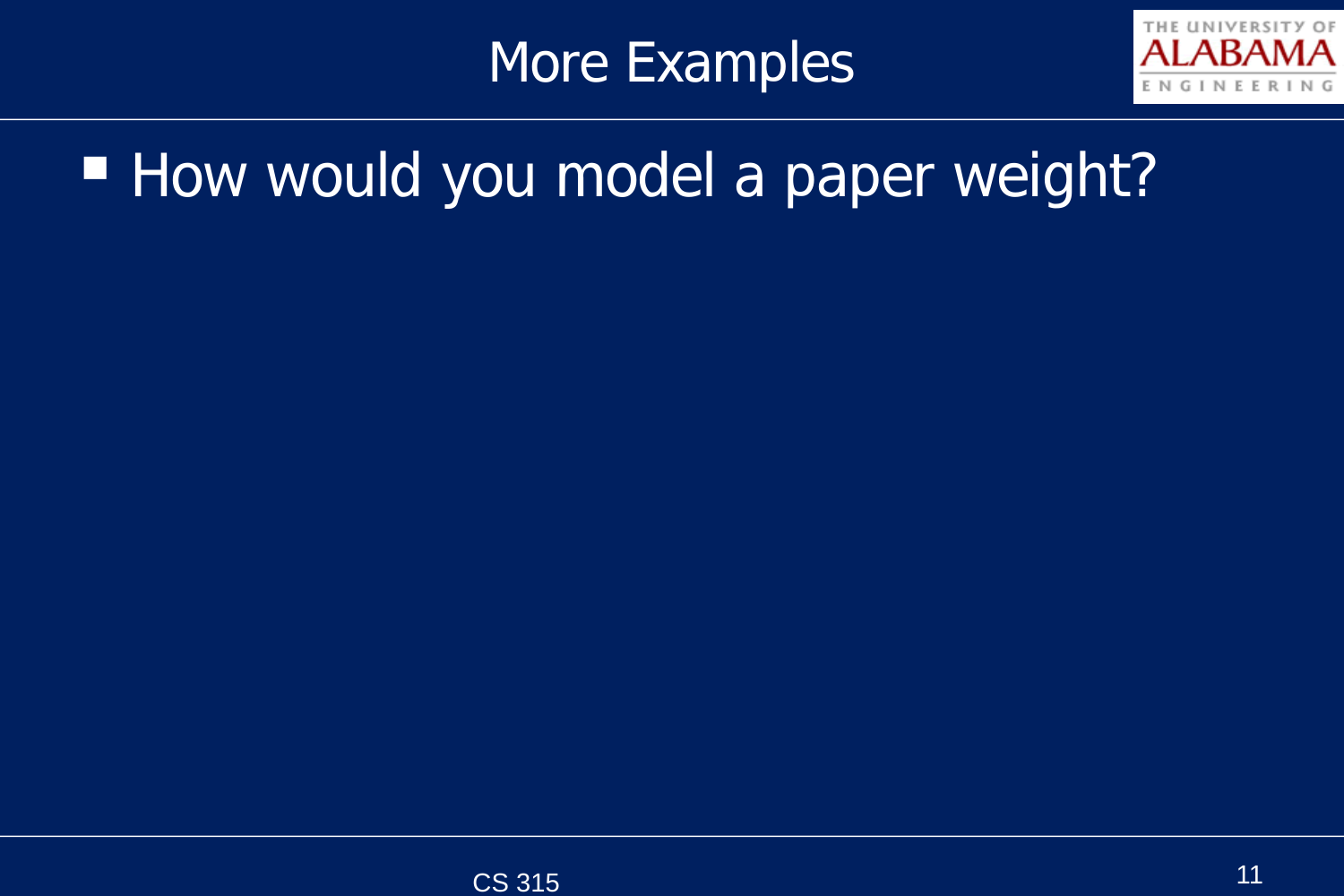

# More Examples
How would you model a paper weight?
CS 315                                                                             Spring 2011
11